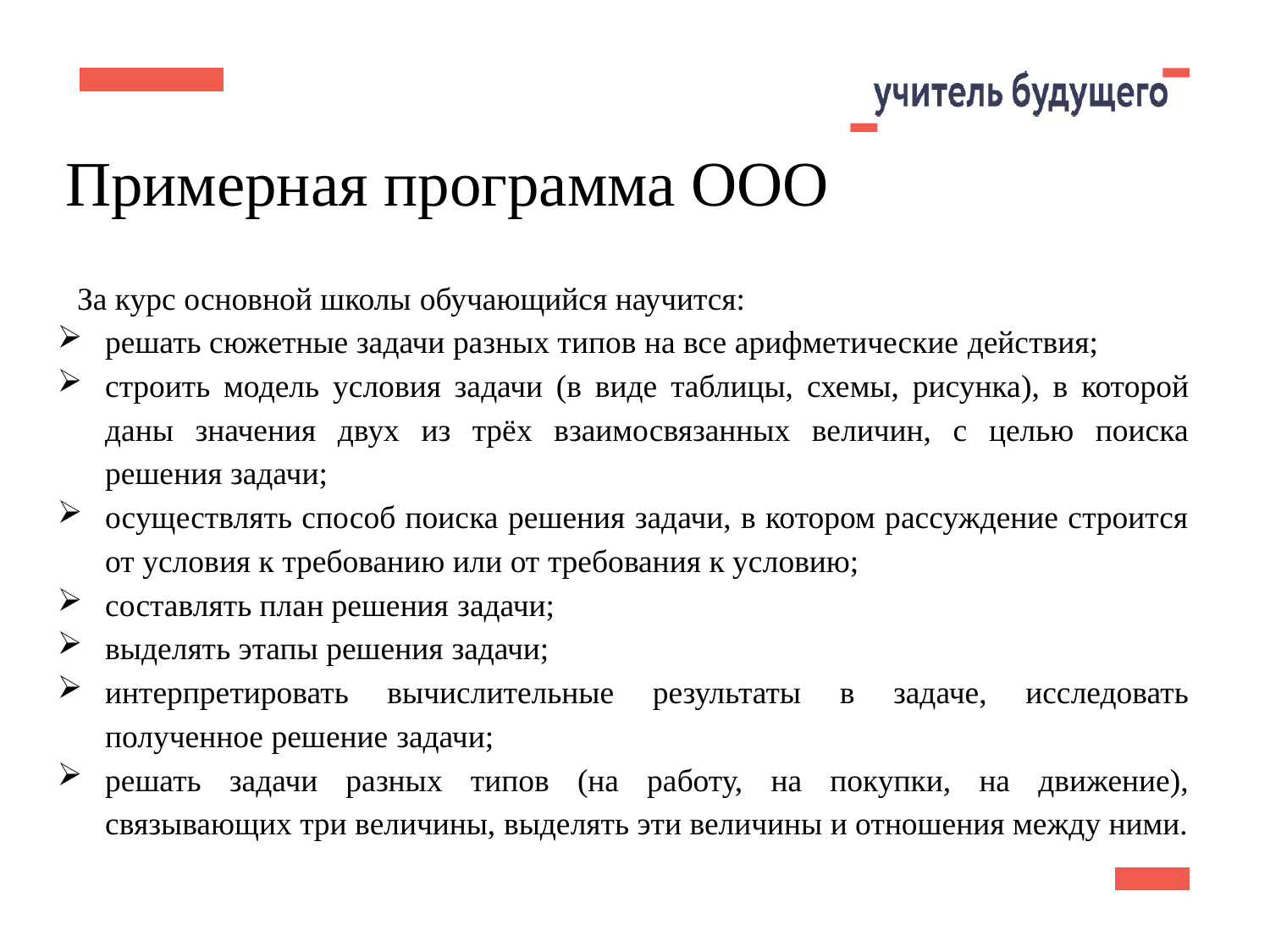

2
Примерная программа ООО
За курс основной школы обучающийся научится:
решать сюжетные задачи разных типов на все арифметические действия;
строить модель условия задачи (в виде таблицы, схемы, рисунка), в которой даны значения двух из трёх взаимосвязанных величин, с целью поиска решения задачи;
осуществлять способ поиска решения задачи, в котором рассуждение строится от условия к требованию или от требования к условию;
составлять план решения задачи;
выделять этапы решения задачи;
интерпретировать вычислительные результаты в задаче, исследовать полученное решение задачи;
решать задачи разных типов (на работу, на покупки, на движение), связывающих три величины, выделять эти величины и отношения между ними.